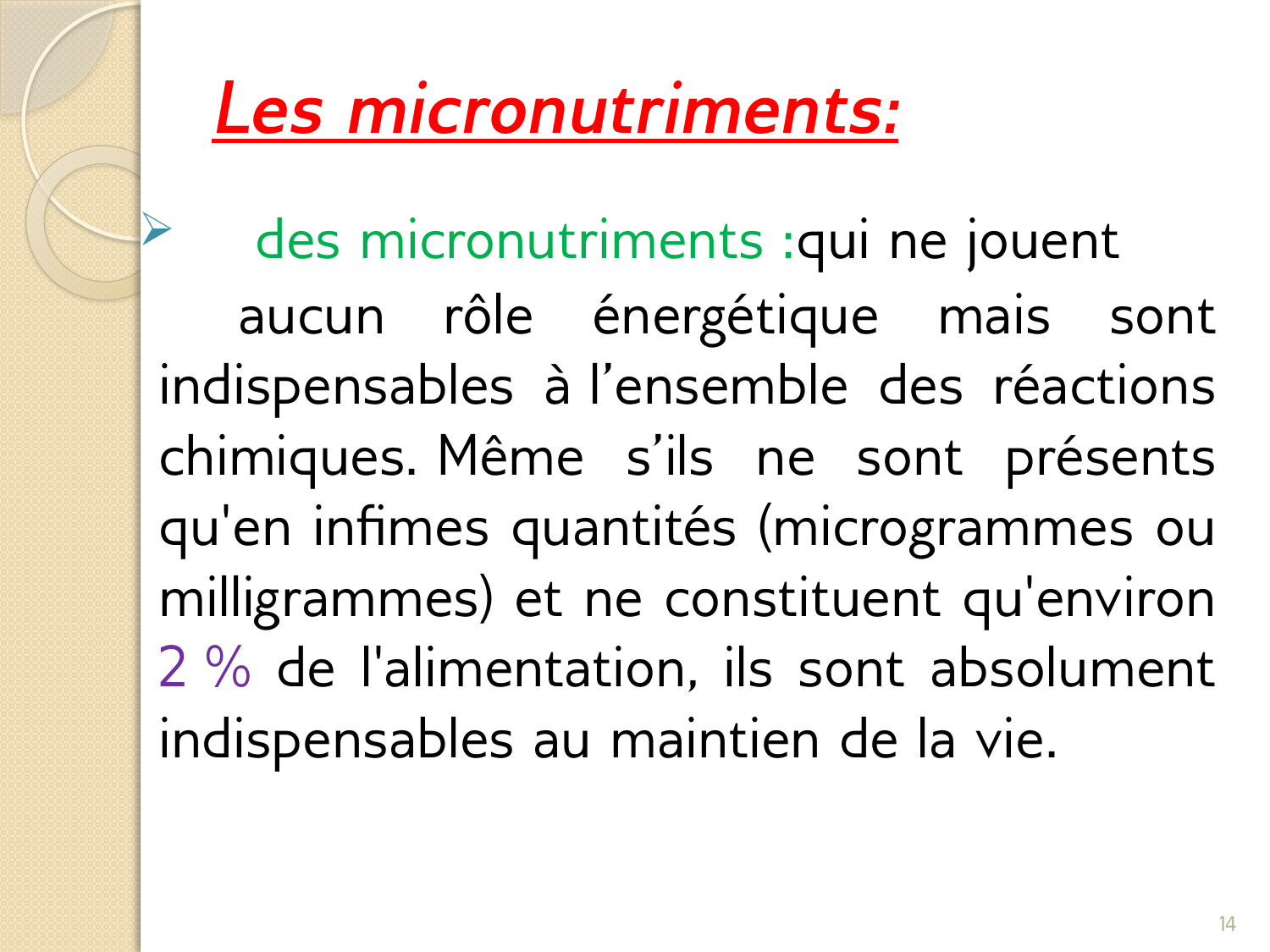

# Les micronutriments:

des micronutriments :qui ne jouent
  aucun rôle énergétique mais sont indispensables à l’ensemble des réactions chimiques. Même s’ils ne sont présents qu'en infimes quantités (microgrammes ou milligrammes) et ne constituent qu'environ 2 % de l'alimentation, ils sont absolument indispensables au maintien de la vie.

14